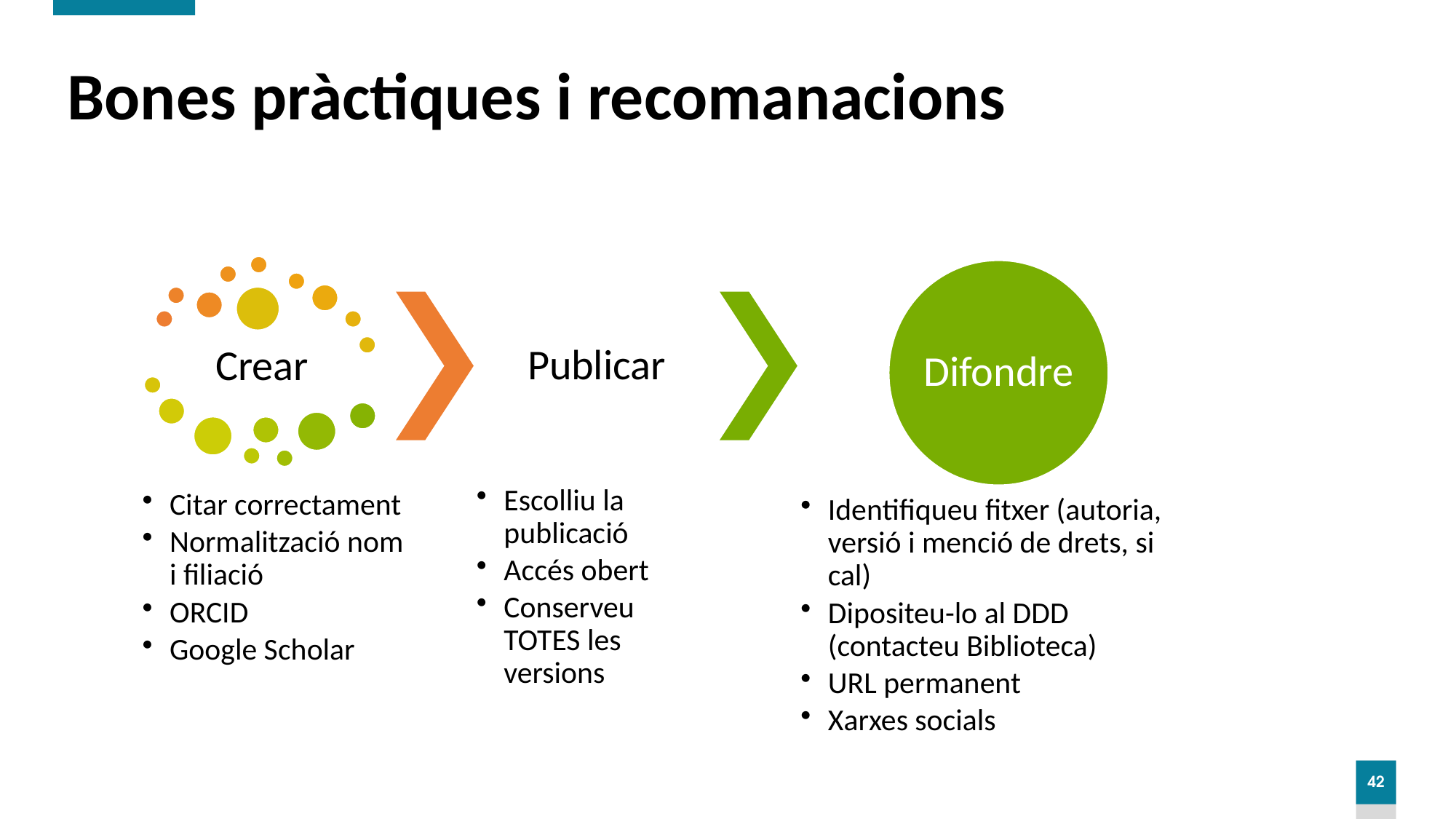

Bones pràctiques i recomanacions
Crear
Citar correctament
Normalització nom i filiació
ORCID
Google Scholar
Publicar
Escolliu la publicació
Accés obert
Conserveu TOTES les versions
Difondre
Identifiqueu fitxer (autoria, versió i menció de drets, si cal)
Dipositeu-lo al DDD (contacteu Biblioteca)
URL permanent
Xarxes socials